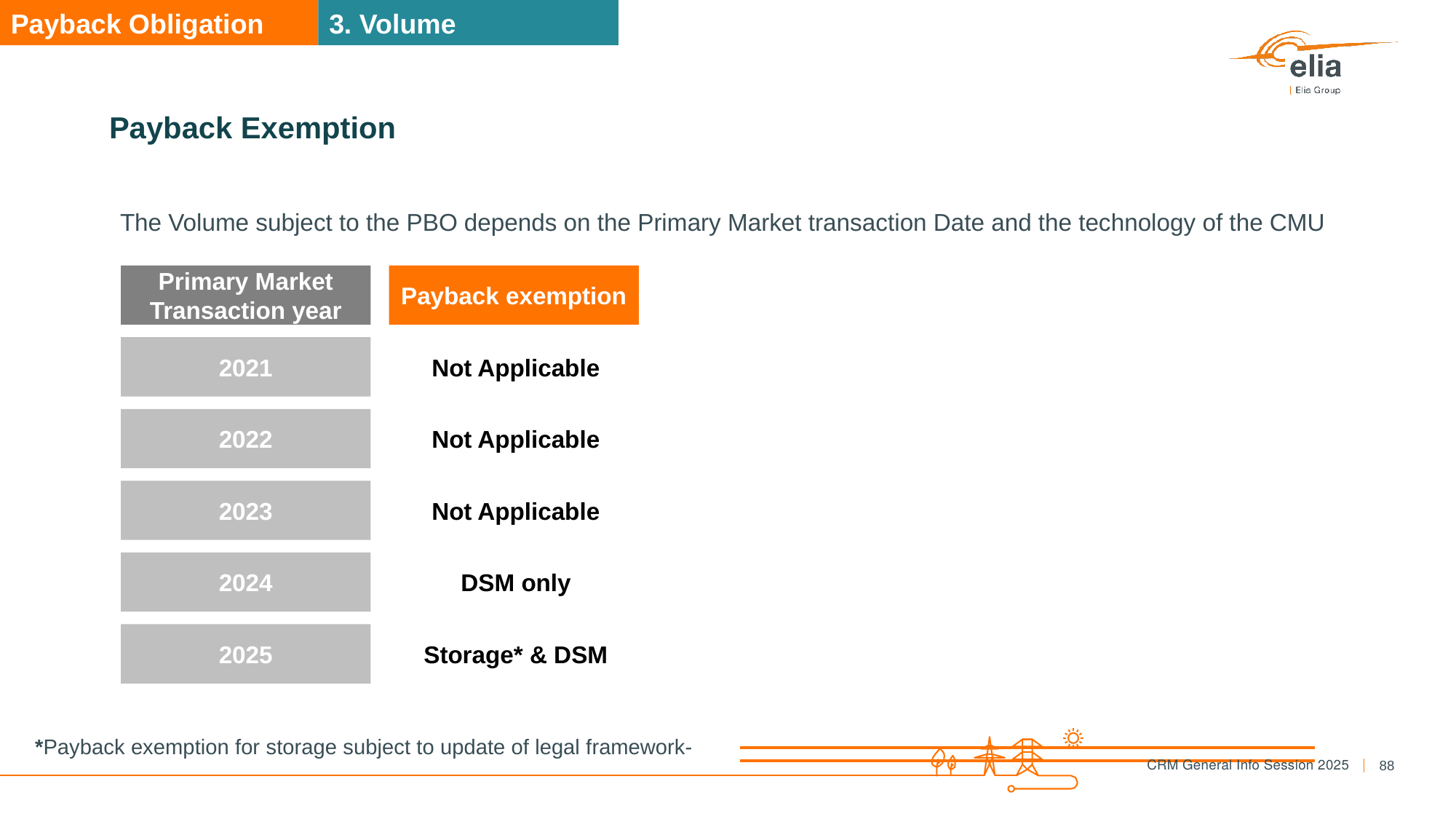

Payback Obligation
3. Volume
# Payback Exemption
The Volume subject to the PBO depends on the Primary Market transaction Date and the technology of the CMU
Primary Market Transaction year
Payback exemption
2021
Not Applicable
2022
Not Applicable
2023
Not Applicable
2024
DSM only
2025
Storage* & DSM

*Payback exemption for storage subject to update of legal framework-
88
CRM General Info Session 2025